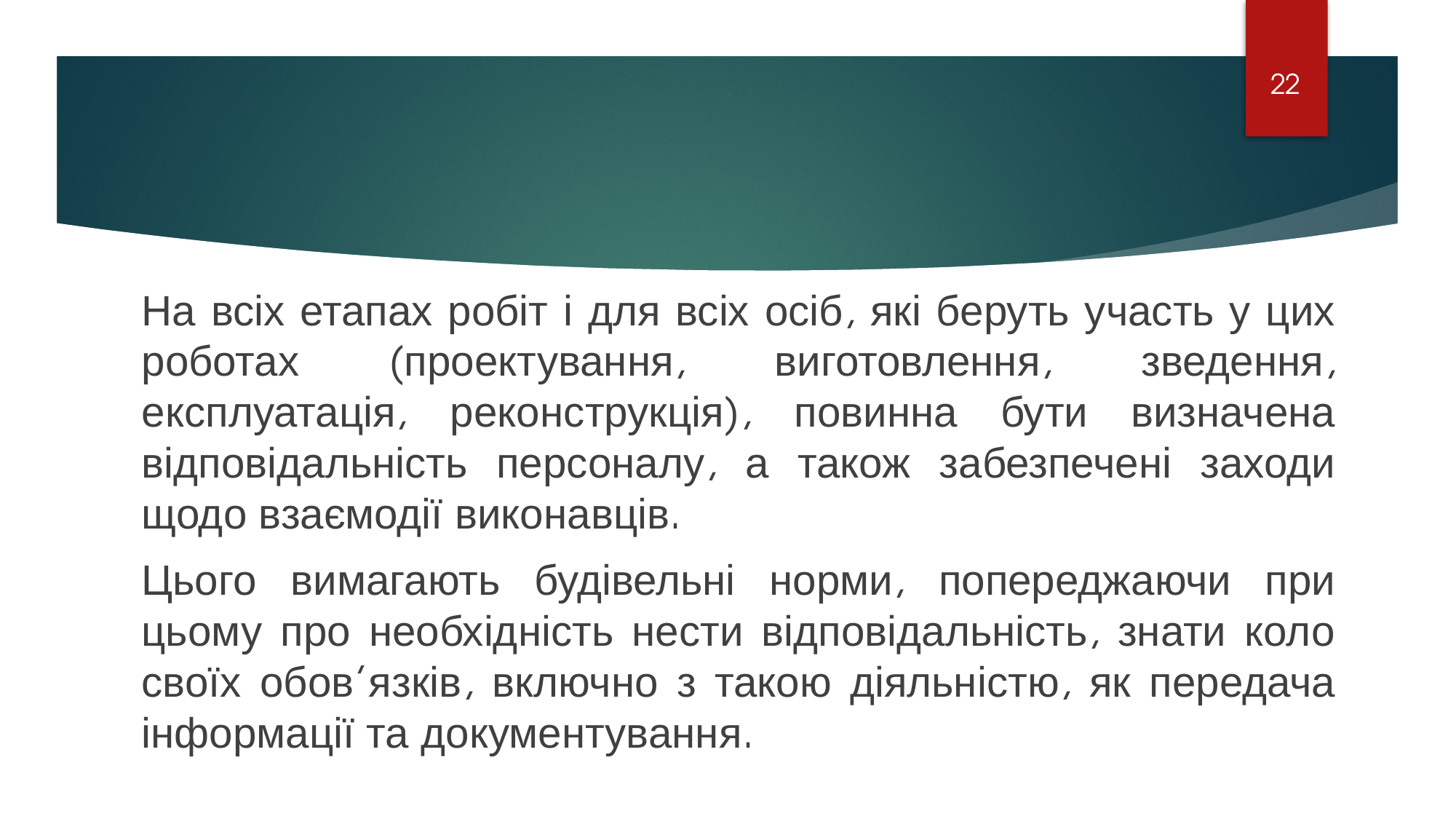

22
На всіх етапах робіт і для всіх осіб, які беруть участь у цих роботах (проектування, виготовлення, зведення, експлуатація, реконструкція), повинна бути визначена відповідальність персоналу, а також забезпечені заходи щодо взаємодії виконавців.
Цього вимагають будівельні норми, попереджаючи при цьому про необхідність нести відповідальність, знати коло своїх обов’язків, включно з такою діяльністю, як передача інформації та документування.